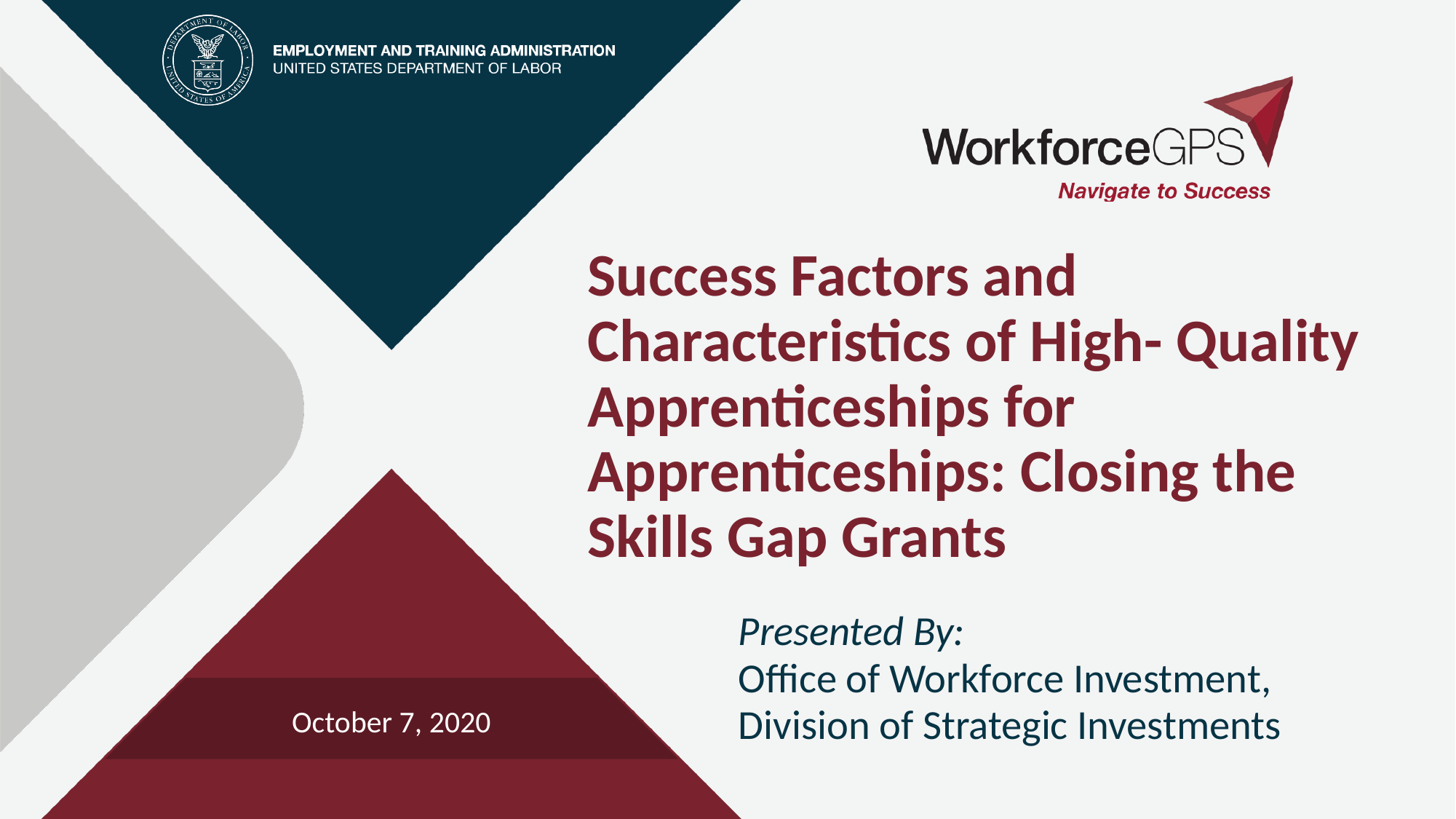

# Success Factors and Characteristics of High- Quality Apprenticeships for Apprenticeships: Closing the Skills Gap Grants
Presented By:
Office of Workforce Investment, Division of Strategic Investments

October 7, 2020